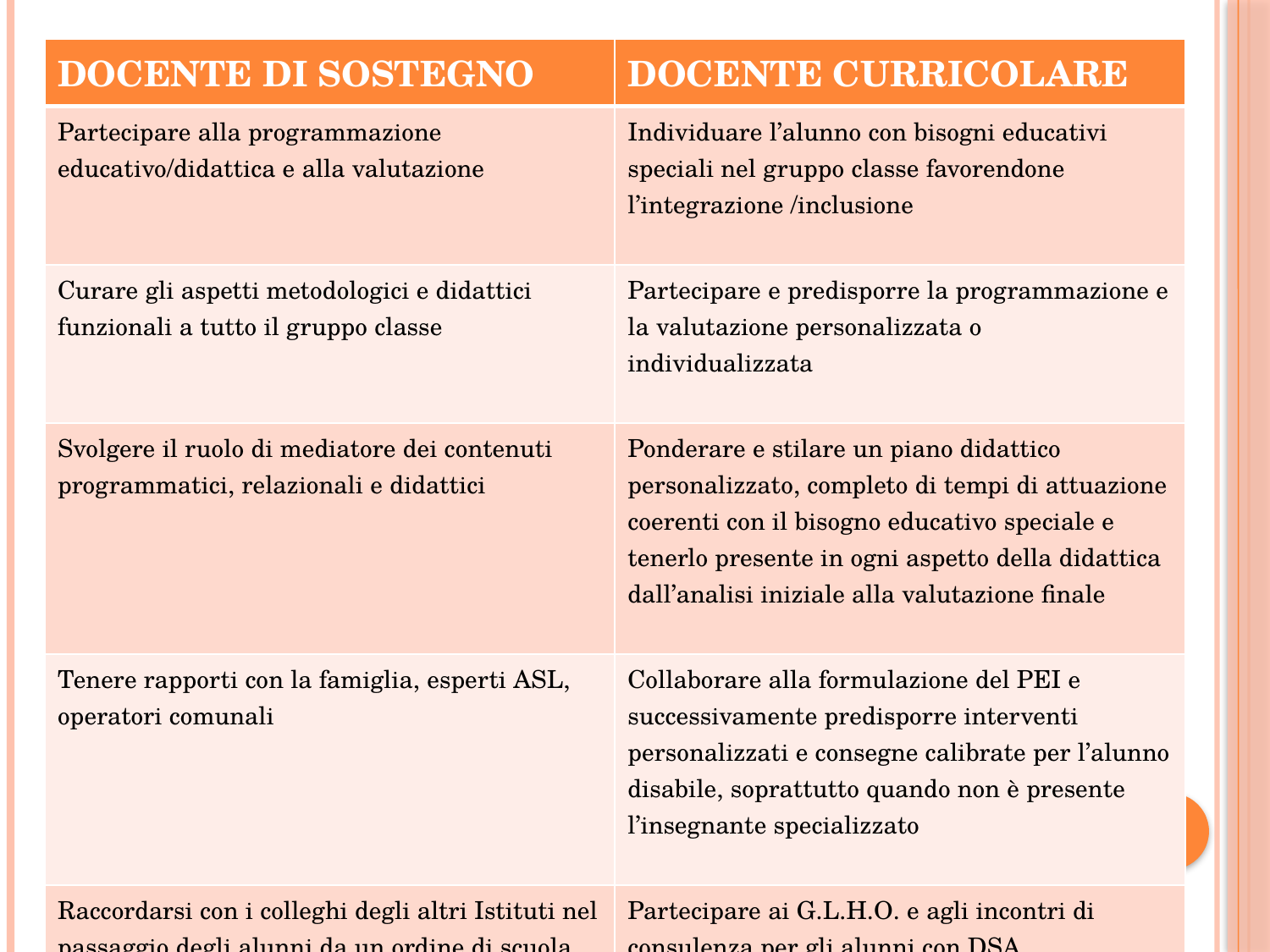

| DOCENTE DI SOSTEGNO | DOCENTE CURRICOLARE |
| --- | --- |
| Partecipare alla programmazione educativo/didattica e alla valutazione | Individuare l’alunno con bisogni educativi speciali nel gruppo classe favorendone l’integrazione /inclusione |
| Curare gli aspetti metodologici e didattici funzionali a tutto il gruppo classe | Partecipare e predisporre la programmazione e la valutazione personalizzata o individualizzata |
| Svolgere il ruolo di mediatore dei contenuti programmatici, relazionali e didattici | Ponderare e stilare un piano didattico personalizzato, completo di tempi di attuazione coerenti con il bisogno educativo speciale e tenerlo presente in ogni aspetto della didattica dall’analisi iniziale alla valutazione finale |
| Tenere rapporti con la famiglia, esperti ASL, operatori comunali | Collaborare alla formulazione del PEI e successivamente predisporre interventi personalizzati e consegne calibrate per l’alunno disabile, soprattutto quando non è presente l’insegnante specializzato |
| Raccordarsi con i colleghi degli altri Istituti nel passaggio degli alunni da un ordine di scuola all’altro | Partecipare ai G.L.H.O. e agli incontri di consulenza per gli alunni con DSA |
| Partecipare ai GLH e al GLHI | Formarsi sulle tematiche della didattica inclusiva |